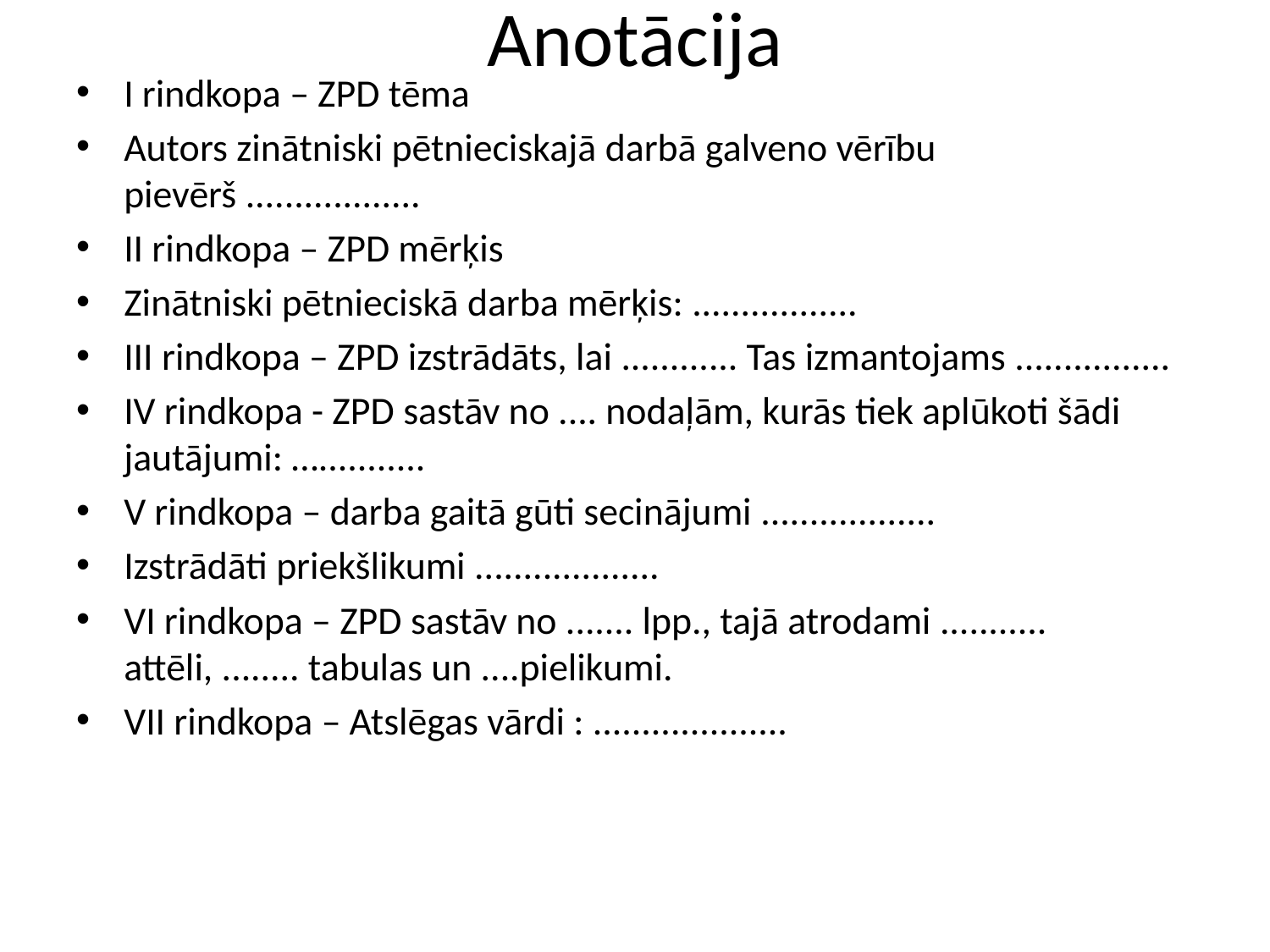

# Anotācija
I rindkopa – ZPD tēma
Autors zinātniski pētnieciskajā darbā galveno vērību pievērš ..................
II rindkopa – ZPD mērķis
Zinātniski pētnieciskā darba mērķis: .................
III rindkopa – ZPD izstrādāts, lai ............ Tas izmantojams ................
IV rindkopa - ZPD sastāv no .... nodaļām, kurās tiek aplūkoti šādi jautājumi: …...........
V rindkopa – darba gaitā gūti secinājumi ..................
Izstrādāti priekšlikumi ...................
VI rindkopa – ZPD sastāv no ....... lpp., tajā atrodami ........... attēli, ........ tabulas un ....pielikumi.
VII rindkopa – Atslēgas vārdi : ....................